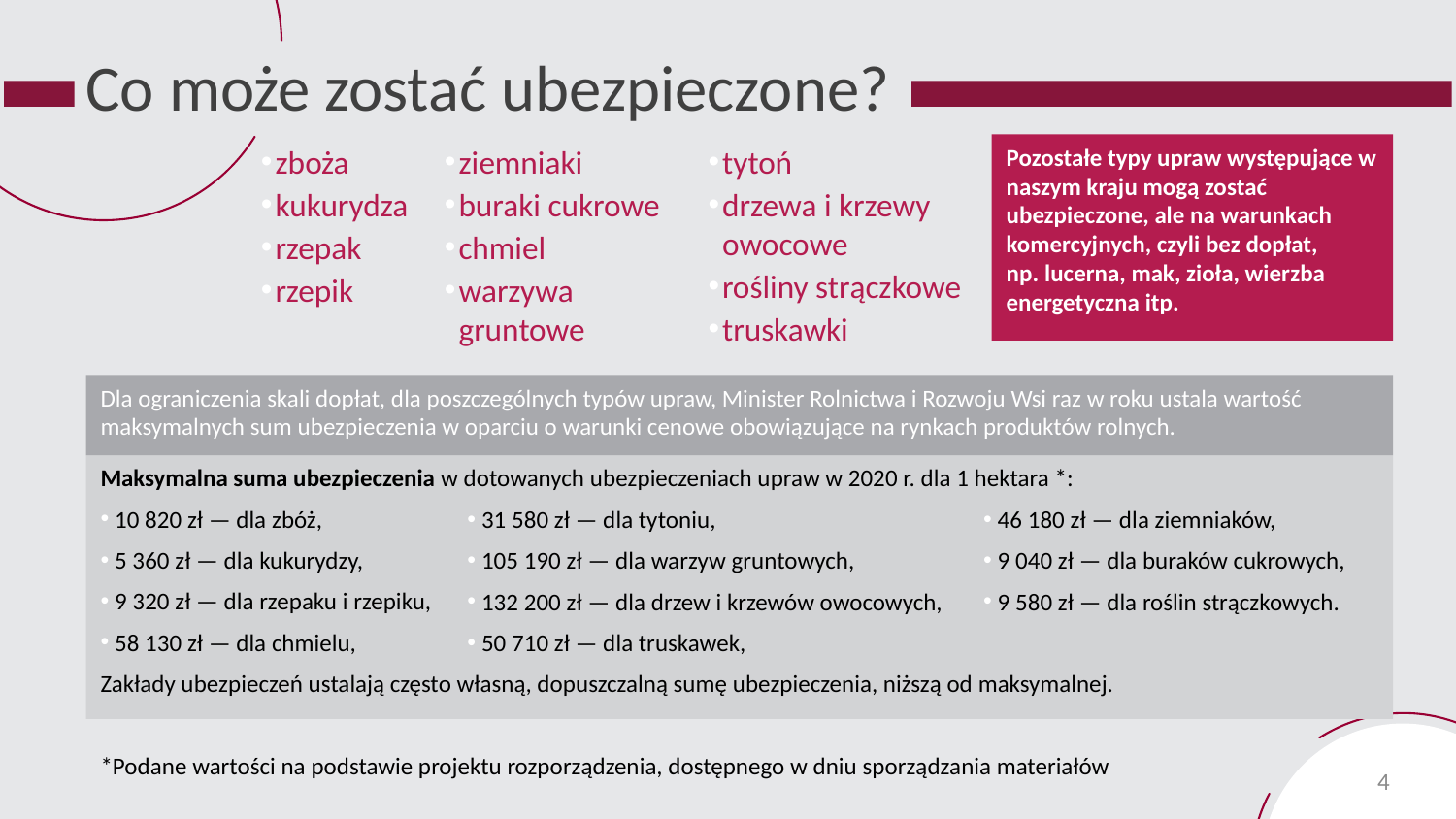

# Co może zostać ubezpieczone?
zboża
kukurydza
rzepak
rzepik

ziemniaki
buraki cukrowe
chmiel
warzywa gruntowe

tytoń
drzewa i krzewy owocowe
rośliny strączkowe
truskawki

Pozostałe typy upraw występujące w naszym kraju mogą zostać ubezpieczone, ale na warunkach komercyjnych, czyli bez dopłat,
np. lucerna, mak, zioła, wierzba energetyczna itp.

Dla ograniczenia skali dopłat, dla poszczególnych typów upraw, Minister Rolnictwa i Rozwoju Wsi raz w roku ustala wartość maksymalnych sum ubezpieczenia w oparciu o warunki cenowe obowiązujące na rynkach produktów rolnych.
Maksymalna suma ubezpieczenia w dotowanych ubezpieczeniach upraw w 2020 r. dla 1 hektara *:
10 820 zł — dla zbóż,
5 360 zł — dla kukurydzy,
9 320 zł — dla rzepaku i rzepiku,
58 130 zł — dla chmielu,
Zakłady ubezpieczeń ustalają często własną, dopuszczalną sumę ubezpieczenia, niższą od maksymalnej.

*Podane wartości na podstawie projektu rozporządzenia, dostępnego w dniu sporządzania materiałów
31 580 zł — dla tytoniu,
105 190 zł — dla warzyw gruntowych,
132 200 zł — dla drzew i krzewów owocowych,
50 710 zł — dla truskawek,
46 180 zł — dla ziemniaków,
9 040 zł — dla buraków cukrowych,
9 580 zł — dla roślin strączkowych.
4